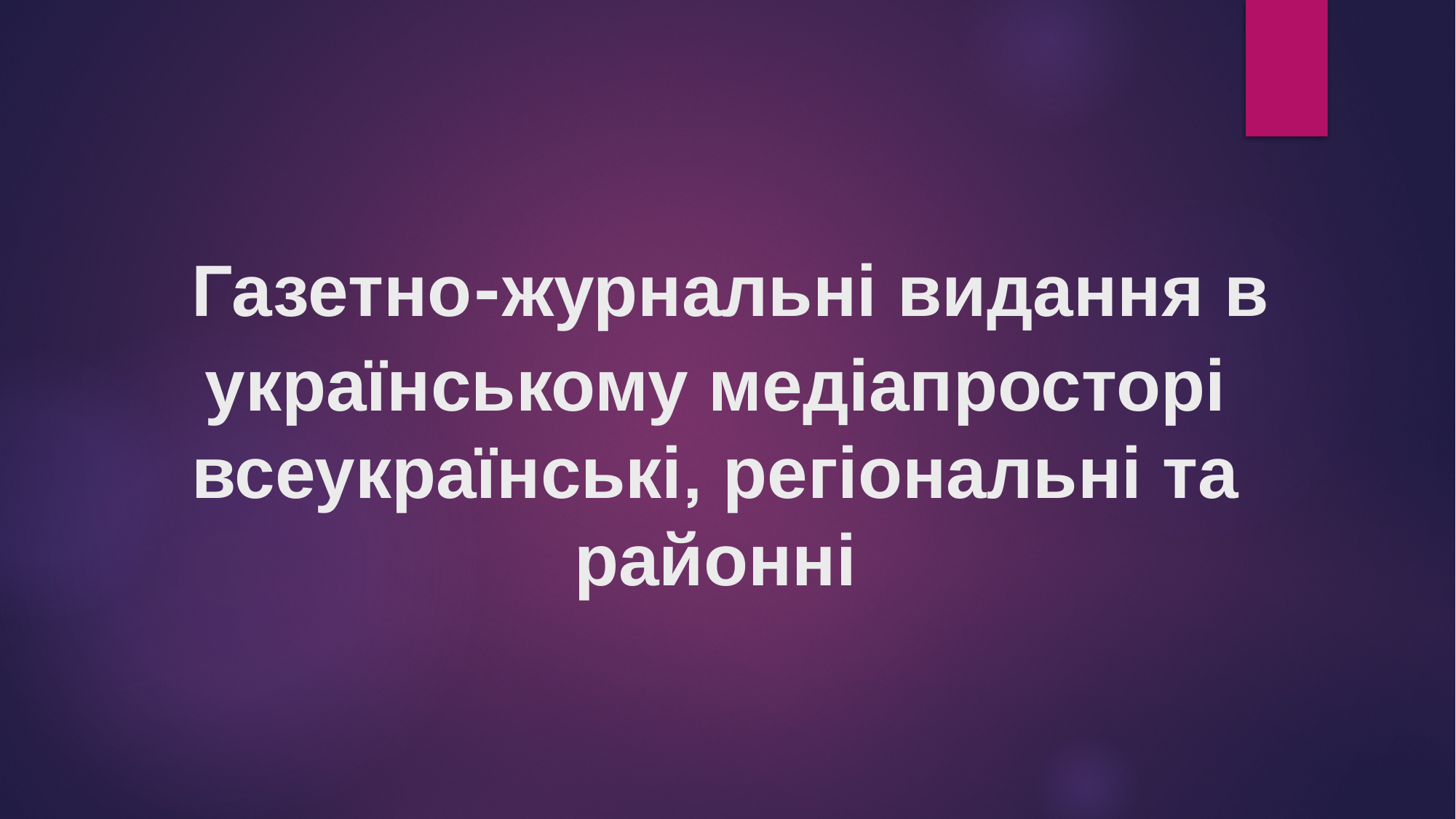

# Газетно-журнальні видання в українському медіапросторі всеукраїнські, регіональні та районні